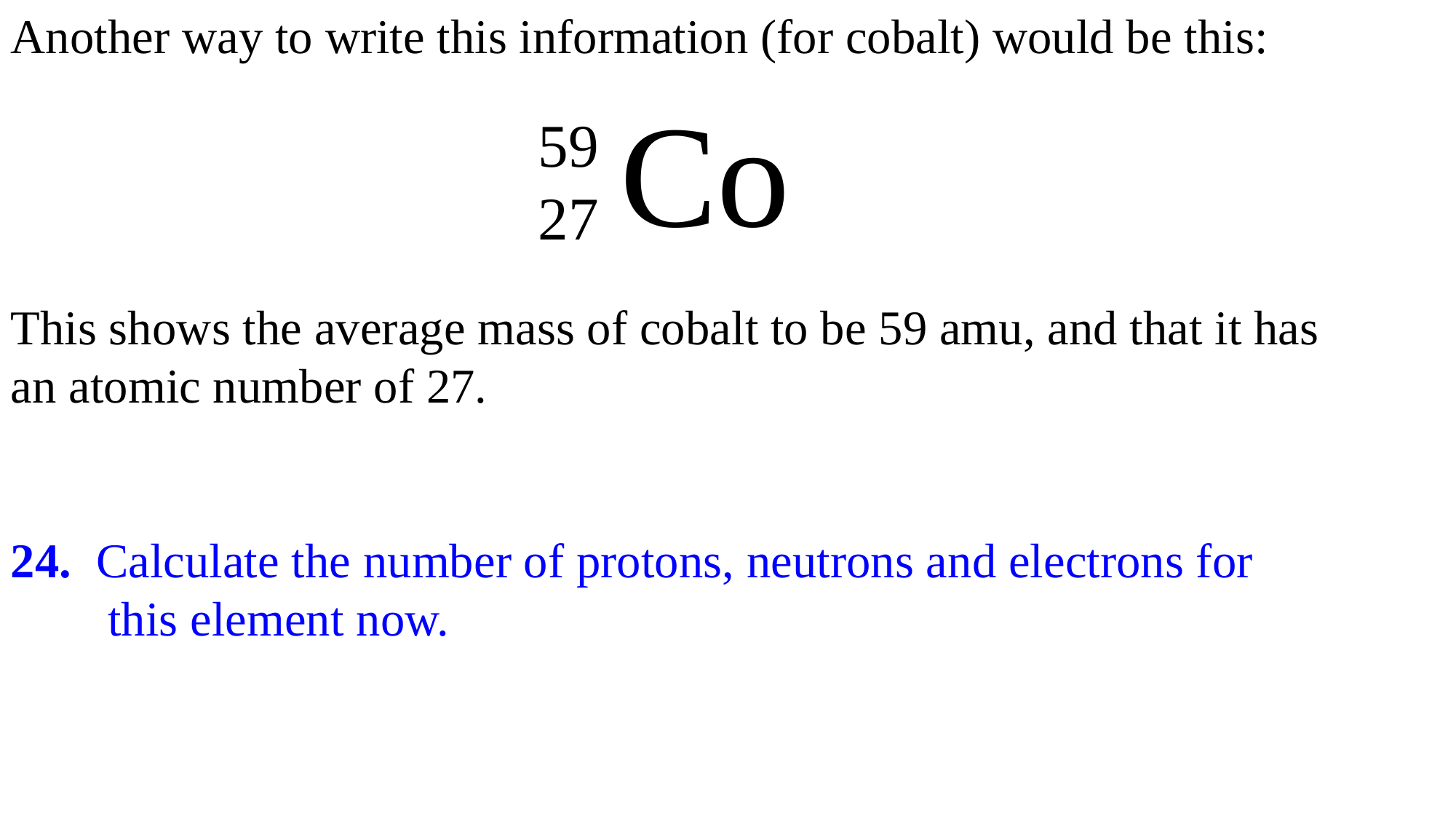

Another way to write this information (for cobalt) would be this:

This shows the average mass of cobalt to be 59 amu, and that it has
an atomic number of 27.

24.  Calculate the number of protons, neutrons and electrons for
        this element now.

Co
59
27